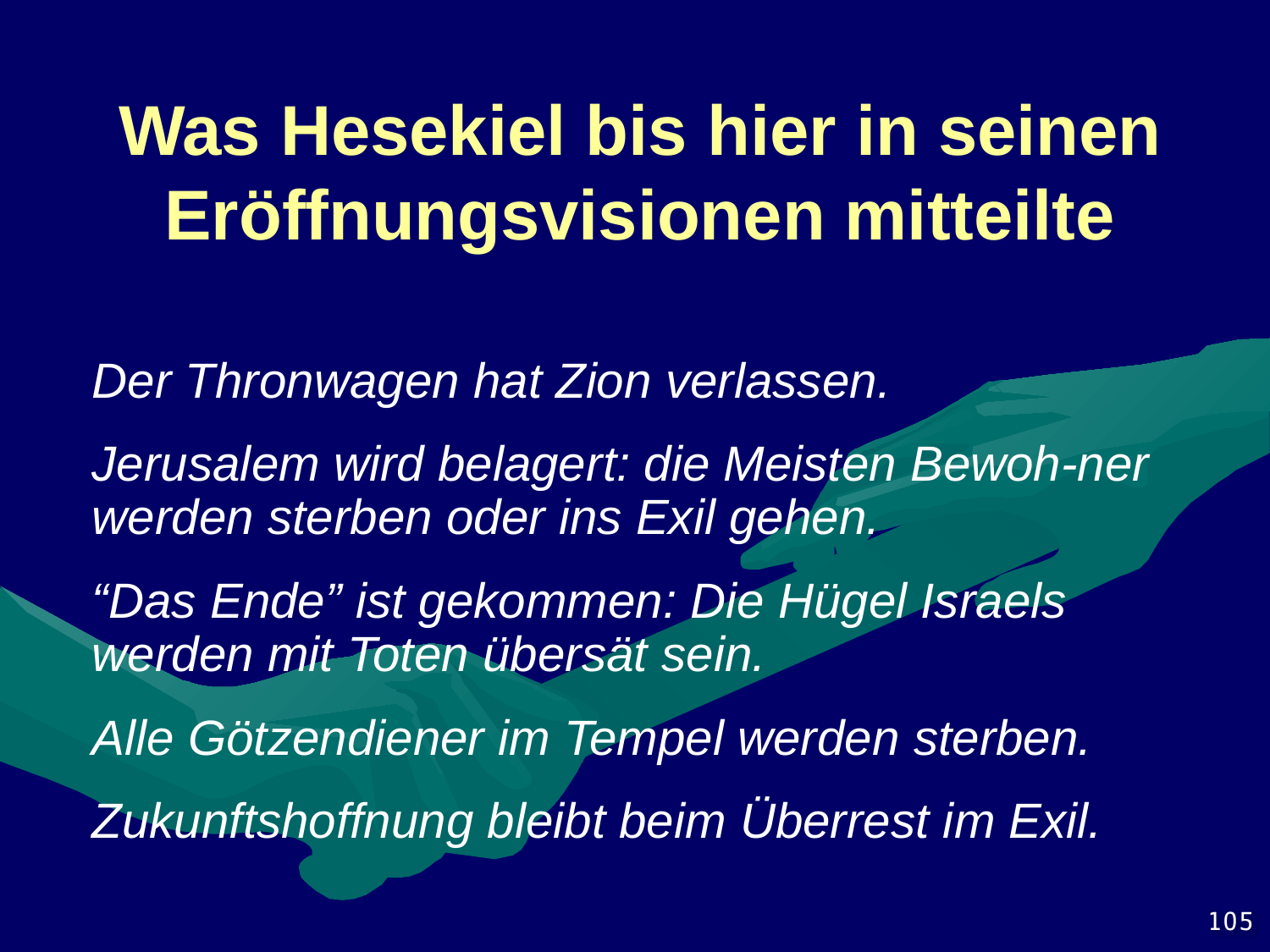

# Was Hesekiel bis hier in seinen Eröffnungsvisionen mitteilte
	Der Thronwagen hat Zion verlassen.

	Jerusalem wird belagert: die Meisten Bewoh-ner werden sterben oder ins Exil gehen.

	“Das Ende” ist gekommen: Die Hügel Israels werden mit Toten übersät sein.

	Alle Götzendiener im Tempel werden sterben.

	Zukunftshoffnung bleibt beim Überrest im Exil.
105